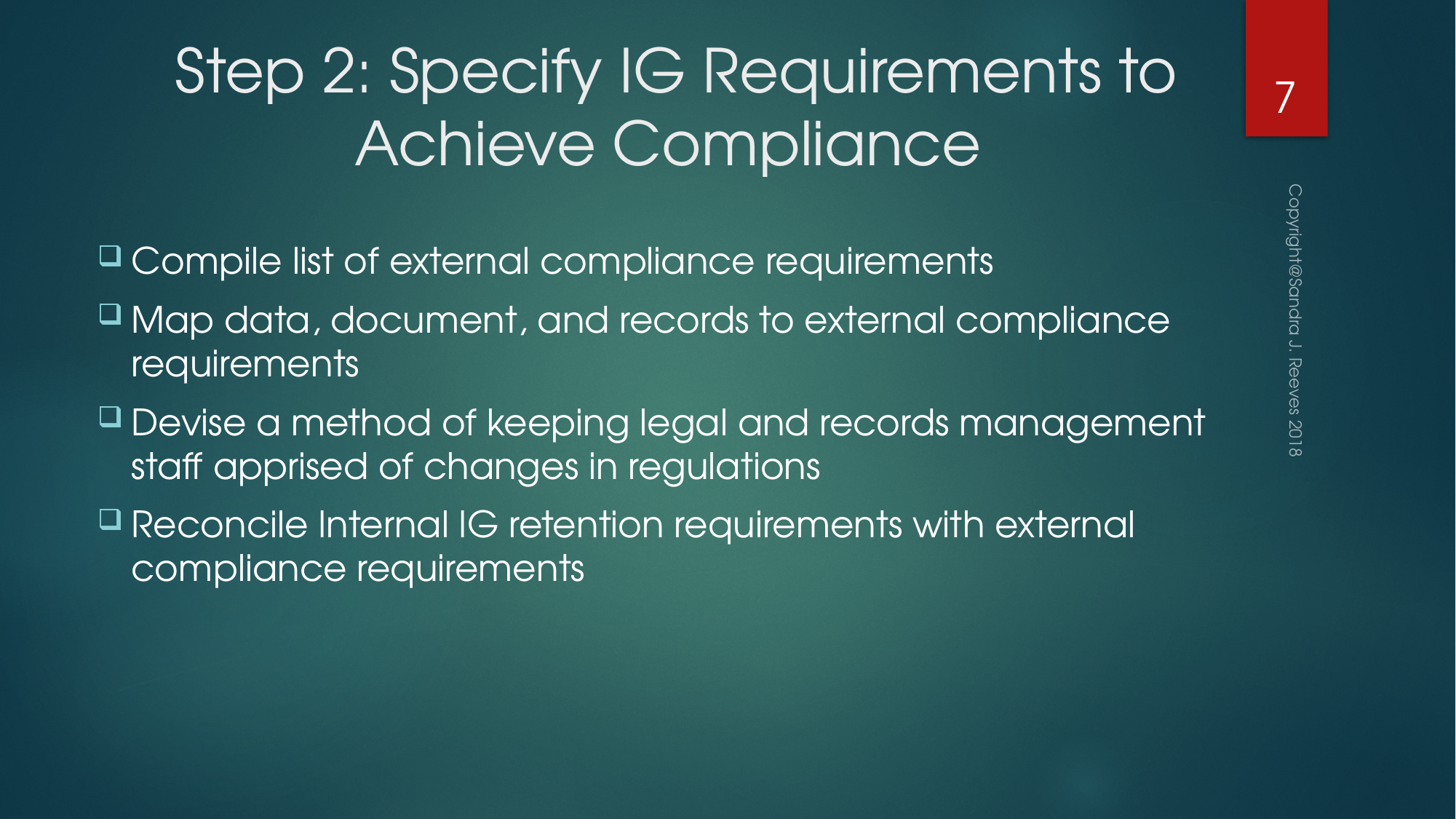

# Step 2: Specify IG Requirements to Achieve Compliance
7
Compile list of external compliance requirements
Map data, document, and records to external compliance requirements
Devise a method of keeping legal and records management staff apprised of changes in regulations
Reconcile Internal IG retention requirements with external compliance requirements
Copyright@Sandra J. Reeves 2018